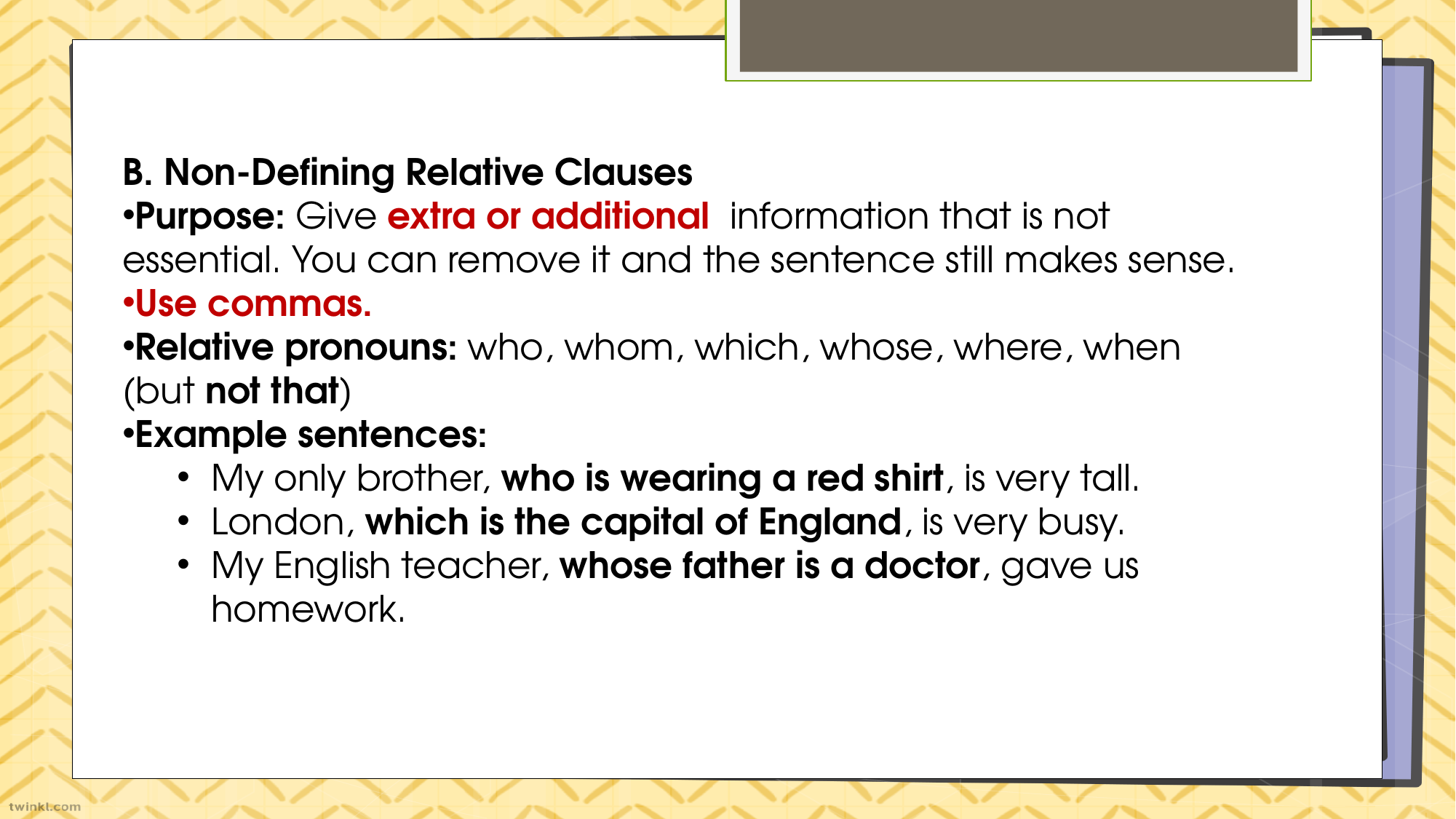

B. Non-Defining Relative Clauses
Purpose: Give extra or additional  information that is not essential. You can remove it and the sentence still makes sense.
Use commas.
Relative pronouns: who, whom, which, whose, where, when (but not that)
Example sentences:
My only brother, who is wearing a red shirt, is very tall.
London, which is the capital of England, is very busy.
My English teacher, whose father is a doctor, gave us homework.